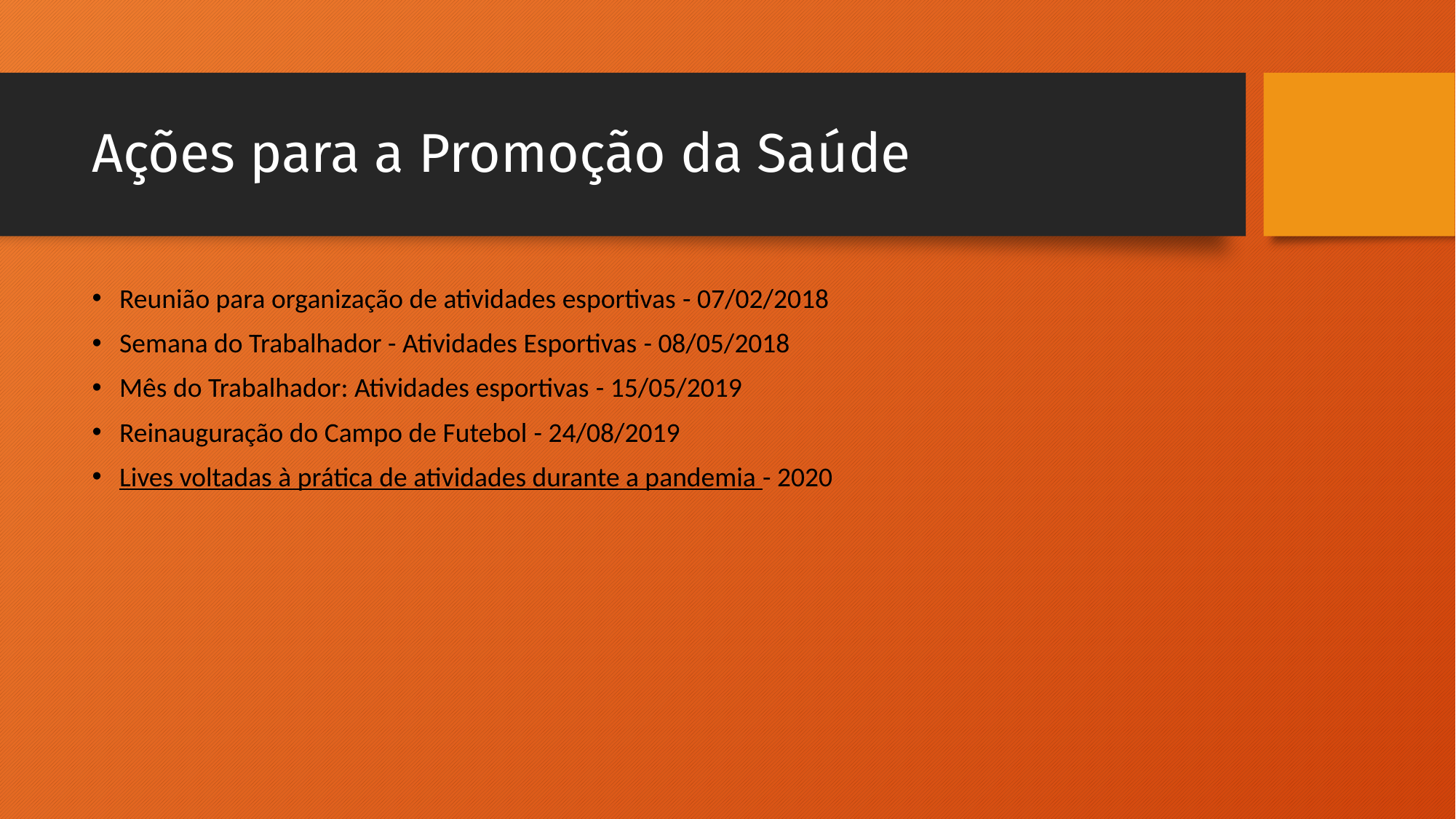

# Ações para a Promoção da Saúde
Reunião para organização de atividades esportivas - 07/02/2018
Semana do Trabalhador - Atividades Esportivas - 08/05/2018
Mês do Trabalhador: Atividades esportivas - 15/05/2019
Reinauguração do Campo de Futebol - 24/08/2019
Lives voltadas à prática de atividades durante a pandemia - 2020